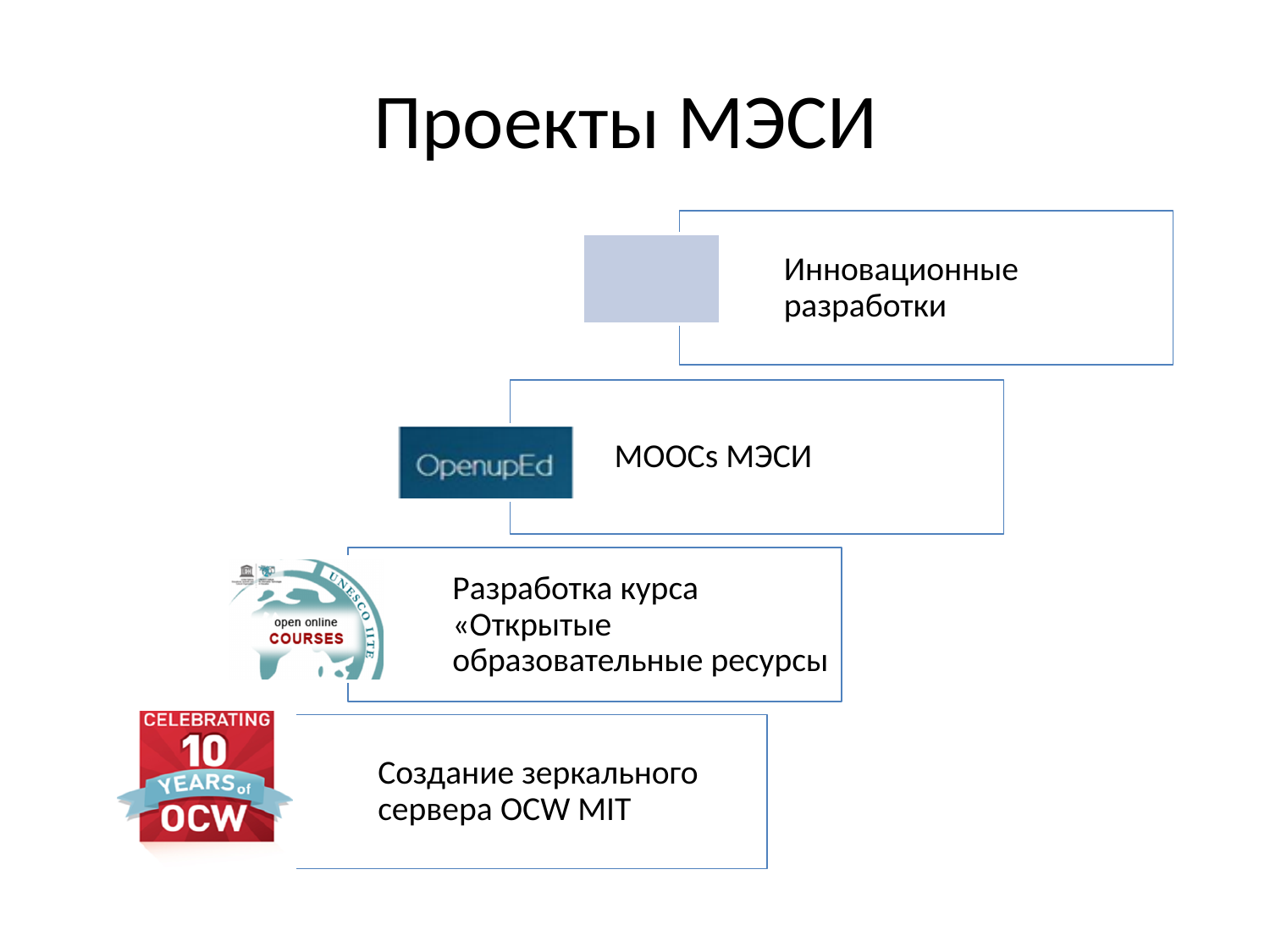

# Проекты МЭСИ
Инновационные разработки
MOOCs МЭСИ
Разработка курса «Открытые образовательные ресурсы
Создание зеркального сервера OCW MIT